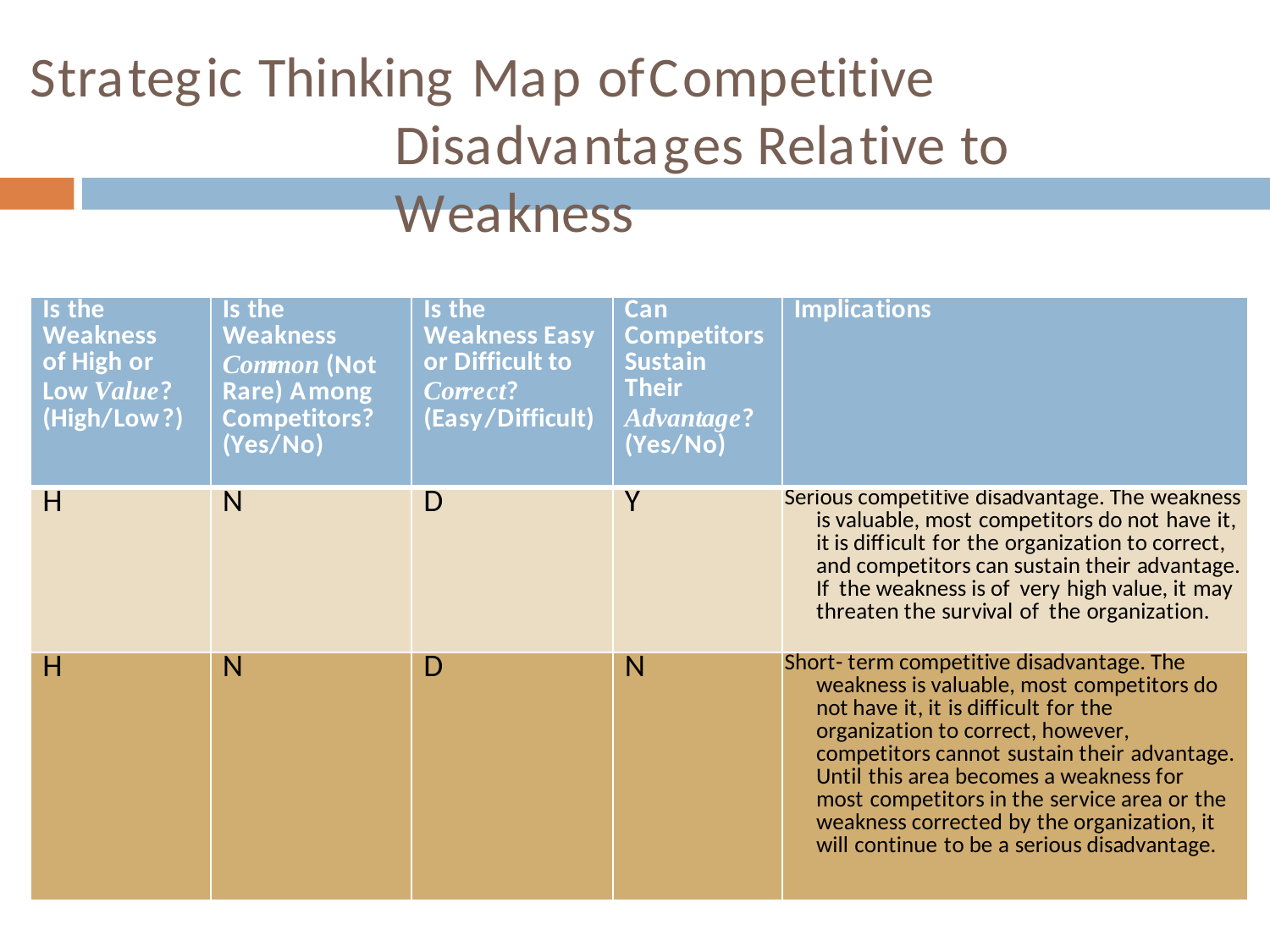

Strategic Thinking Map of	Competitive Disadvantages Relative to Weakness
| Is the Weakness of High or Low Value? (High/Low?) | Is the Weakness Common (Not Rare) Among Competitors? (Yes/No) | Is the Weakness Easy or Difficult to Correct? (Easy/Difficult) | Can Competitors Sustain Their Advantage? (Yes/No) | Implications |
| --- | --- | --- | --- | --- |
| H | N | D | Y | Serious competitive disadvantage. The weakness is valuable, most competitors do not have it, it is difficult for the organization to correct, and competitors can sustain their advantage. If the weakness is of very high value, it may threaten the survival of the organization. |
| H | N | D | N | Short- term competitive disadvantage. The weakness is valuable, most competitors do not have it, it is difficult for the organization to correct, however, competitors cannot sustain their advantage. Until this area becomes a weakness for most competitors in the service area or the weakness corrected by the organization, it will continue to be a serious disadvantage. |